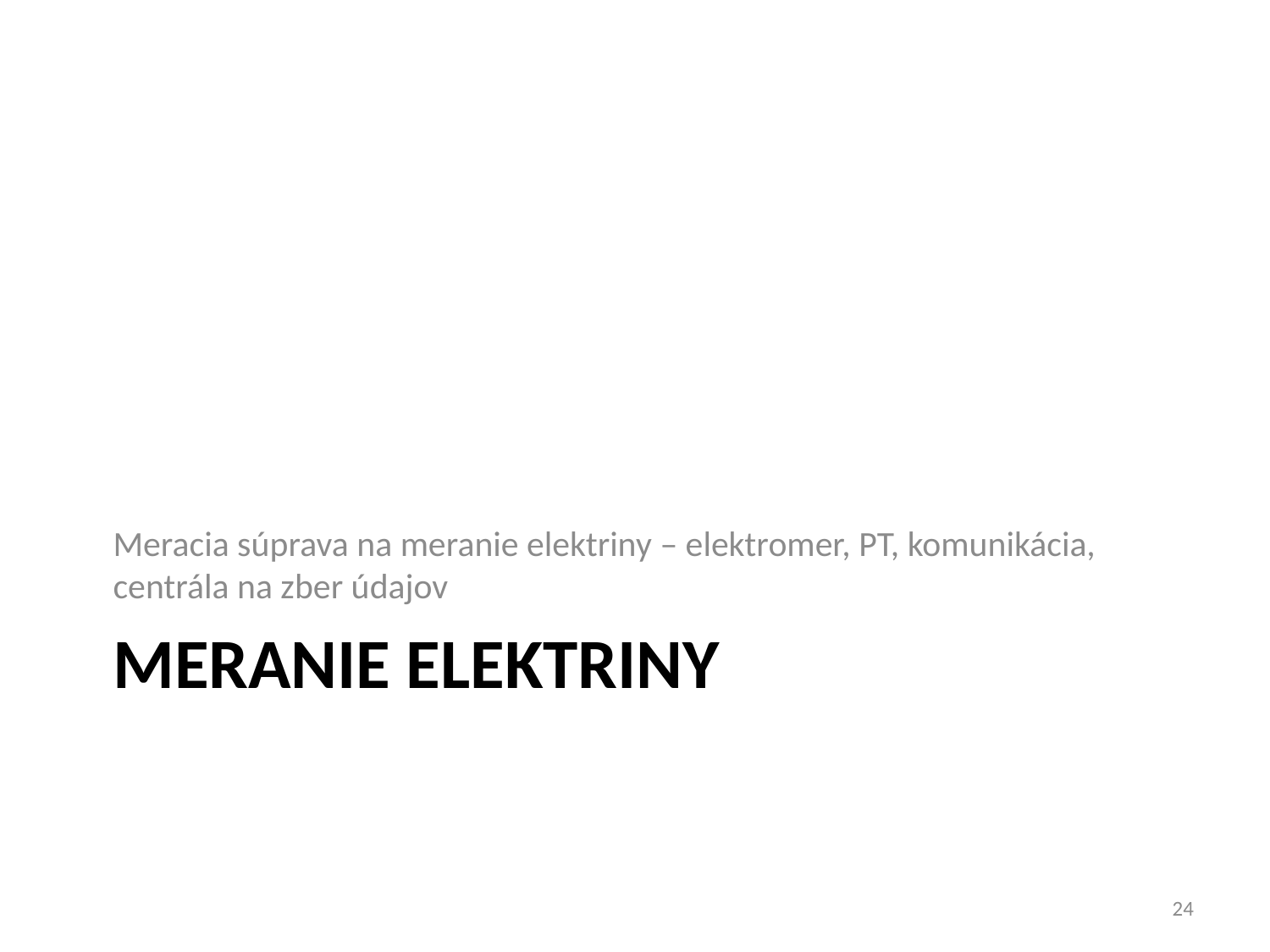

Meracia súprava na meranie elektriny – elektromer, PT, komunikácia, centrála na zber údajov
# Meranie elektriny
24